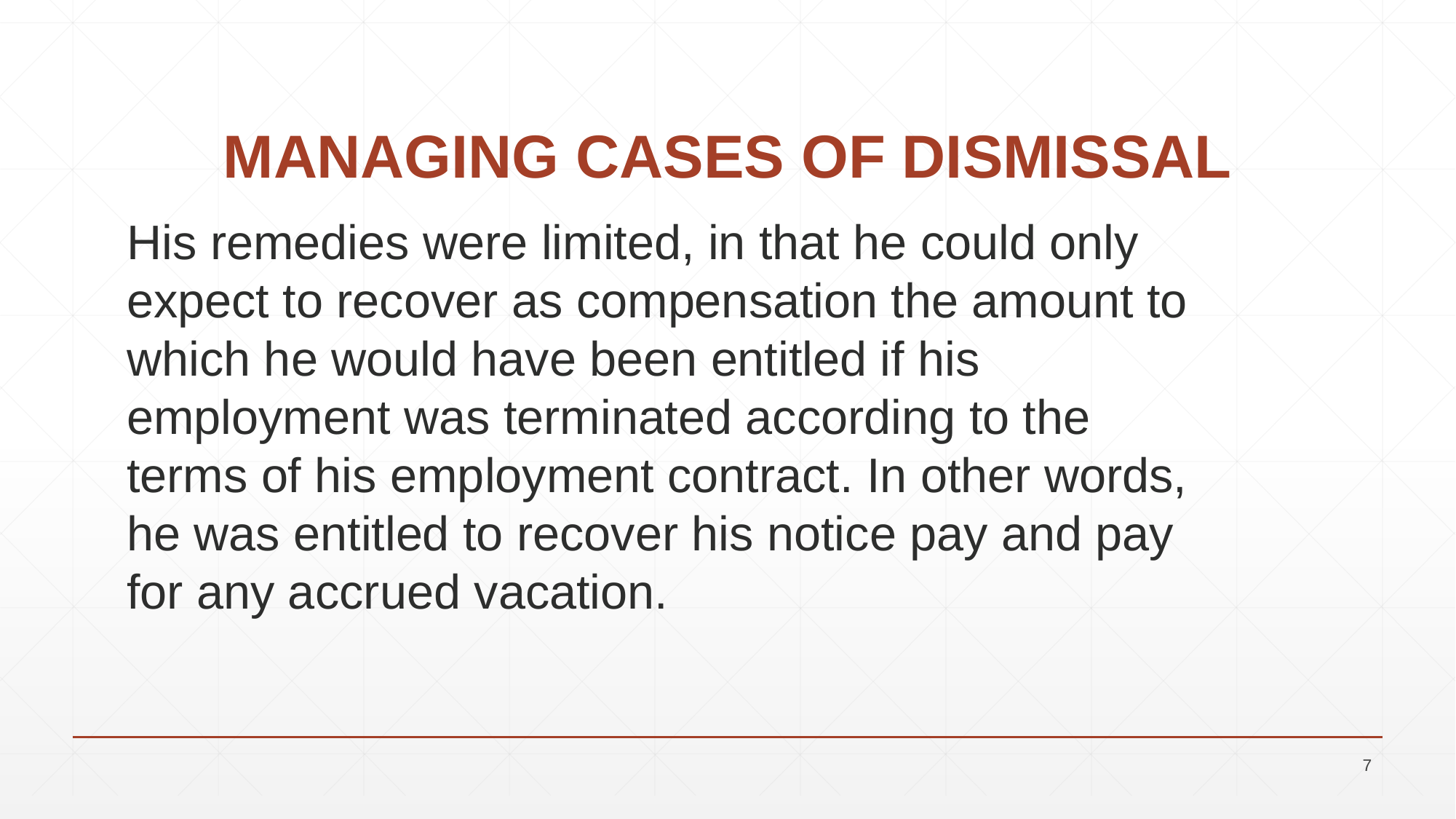

# MANAGING CASES OF DISMISSAL
His remedies were limited, in that he could only expect to recover as compensation the amount to which he would have been entitled if his employment was terminated according to the terms of his employment contract. In other words, he was entitled to recover his notice pay and pay for any accrued vacation.

7